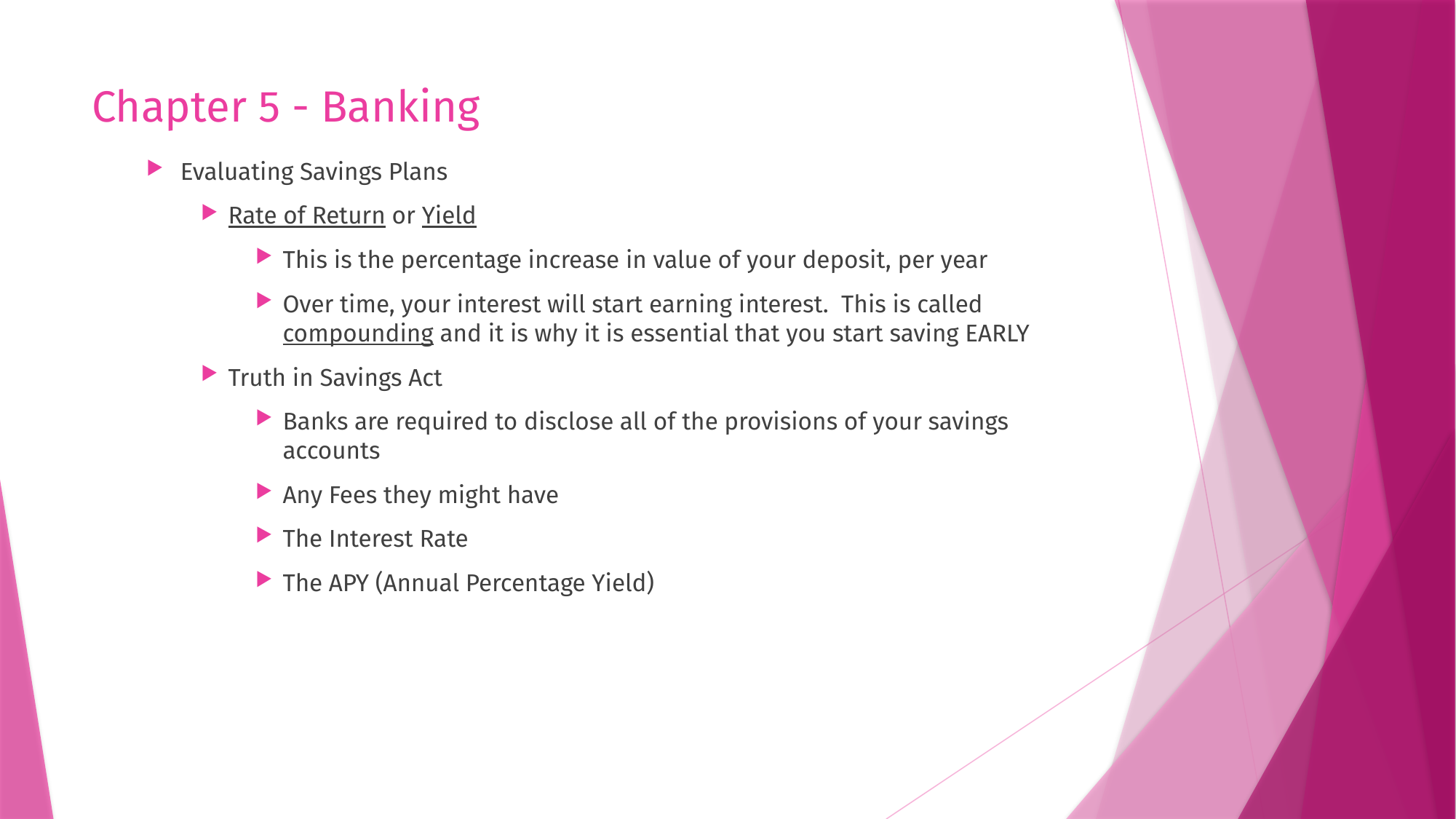

# Chapter 5 - Banking
Evaluating Savings Plans
Rate of Return or Yield
This is the percentage increase in value of your deposit, per year
Over time, your interest will start earning interest.  This is called compounding and it is why it is essential that you start saving EARLY
Truth in Savings Act
Banks are required to disclose all of the provisions of your savings accounts
Any Fees they might have
The Interest Rate
The APY (Annual Percentage Yield)